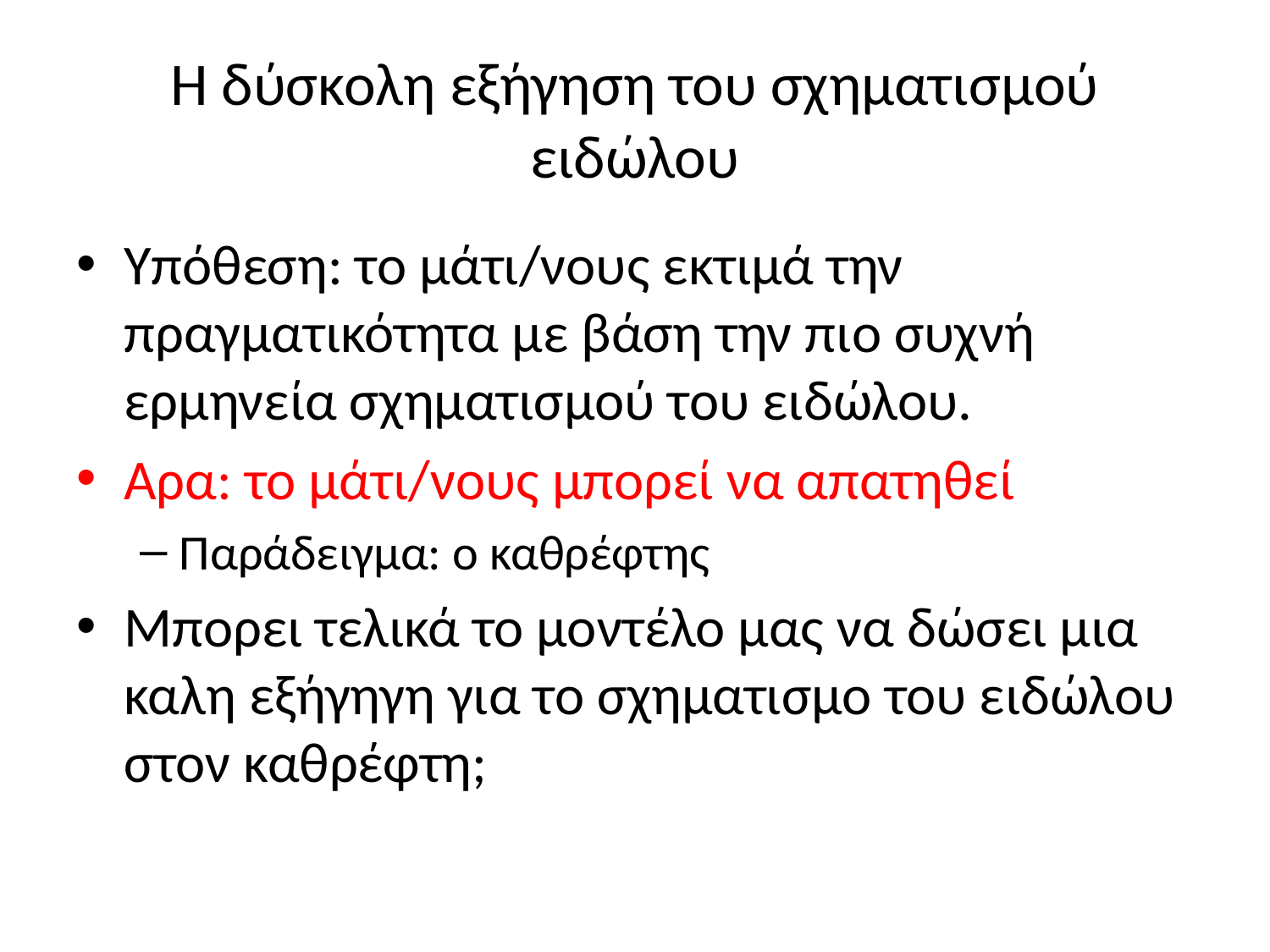

# Η δύσκολη εξήγηση του σχηματισμού ειδώλου
Υπόθεση: το μάτι/νους εκτιμά την πραγματικότητα με βάση την πιο συχνή ερμηνεία σχηματισμού του ειδώλου.
Αρα: το μάτι/νους μπορεί να απατηθεί
Παράδειγμα: ο καθρέφτης
Μπορει τελικά το μοντέλο μας να δώσει μια καλη εξήγηγη για το σχηματισμο του ειδώλου στον καθρέφτη;